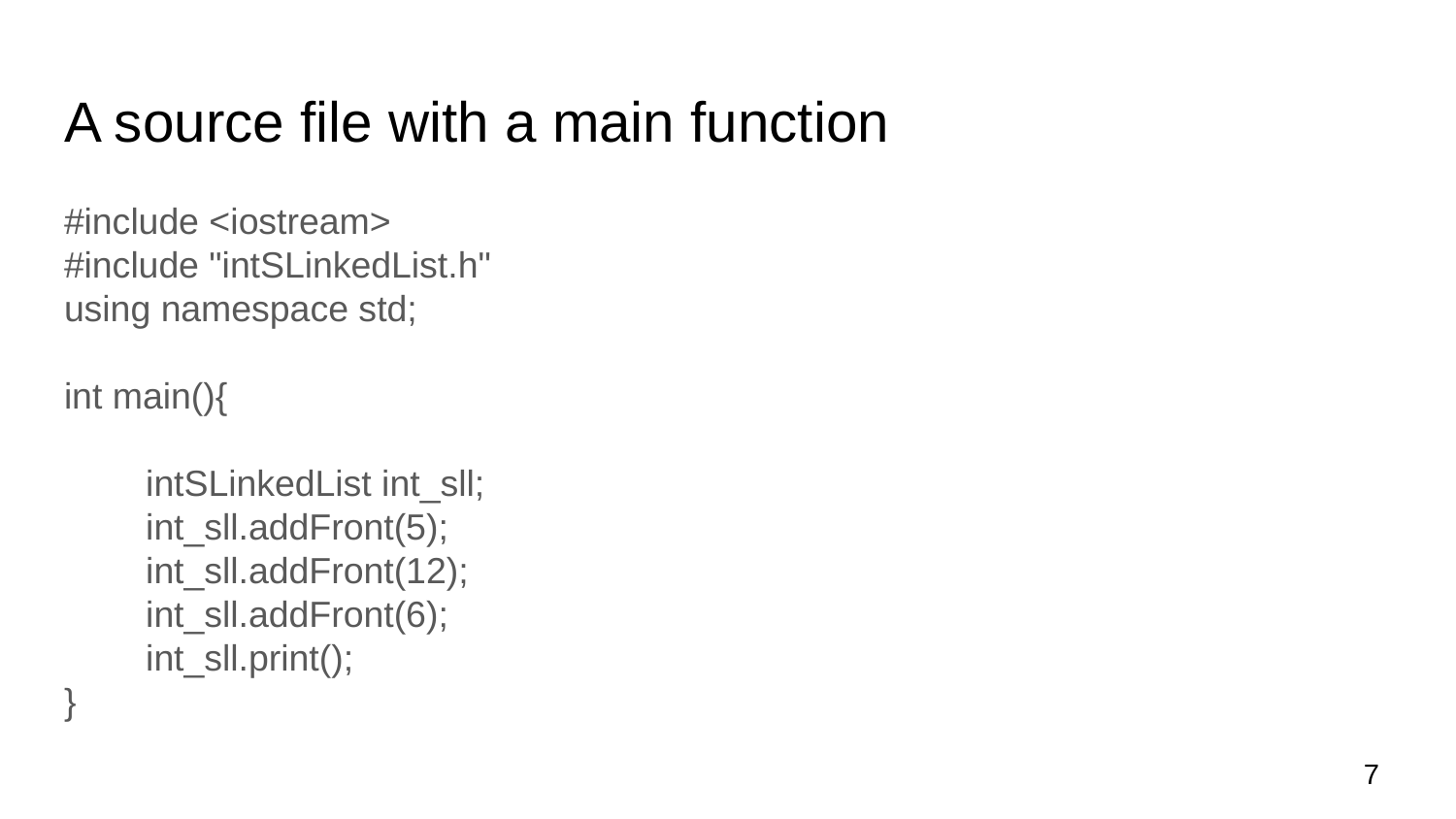

# A source file with a main function
#include <iostream>
#include "intSLinkedList.h"
using namespace std;

int main(){

        intSLinkedList int_sll;
        int_sll.addFront(5);
        int_sll.addFront(12);
        int_sll.addFront(6);
        int_sll.print();
}

7